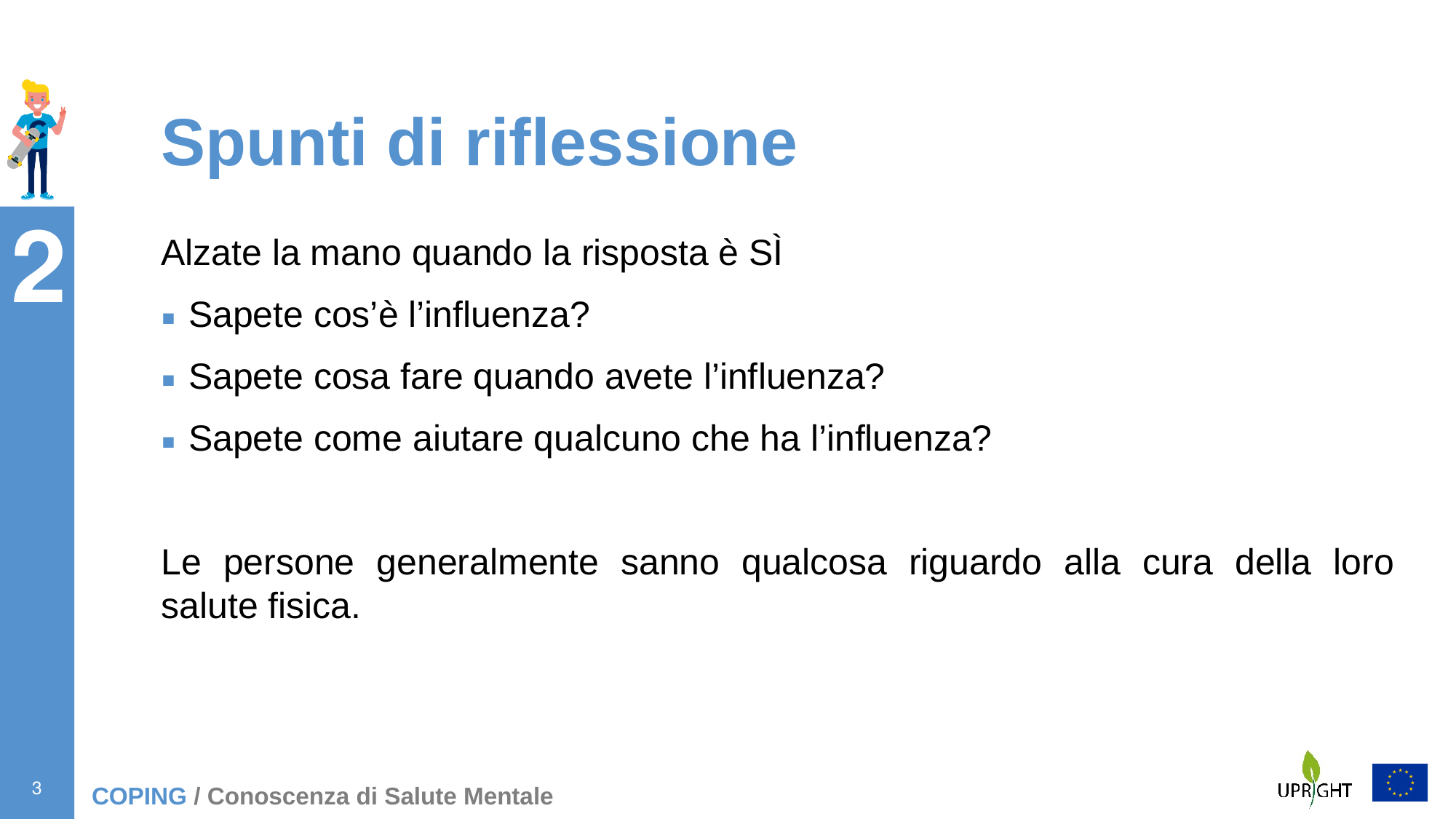

# Spunti di riflessione
Alzate la mano quando la risposta è SÌ
Sapete cos’è l’influenza?
Sapete cosa fare quando avete l’influenza?
Sapete come aiutare qualcuno che ha l’influenza?

Le persone generalmente sanno qualcosa riguardo alla cura della loro salute fisica.
COPING / Conoscenza di Salute Mentale